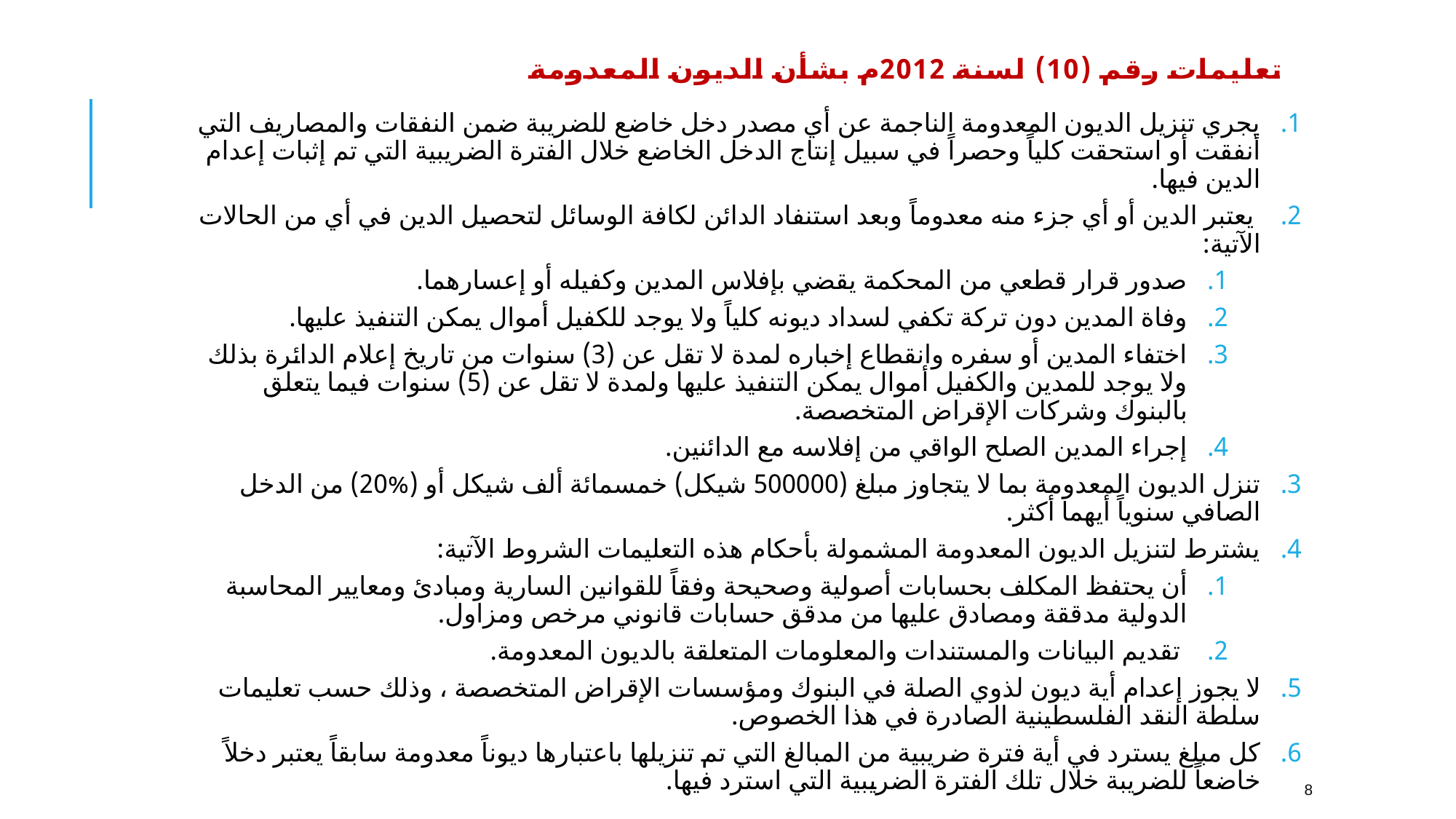

# تعليمات رقم (10) لسنة 2012م بشأن الديون المعدومة
يجري تنزيل الديون المعدومة الناجمة عن أي مصدر دخل خاضع للضريبة ضمن النفقات والمصاريف التي أنفقت أو استحقت كلياً وحصراً في سبيل إنتاج الدخل الخاضع خلال الفترة الضريبية التي تم إثبات إعدام الدين فيها.
 يعتبر الدين أو أي جزء منه معدوماً وبعد استنفاد الدائن لكافة الوسائل لتحصيل الدين في أي من الحالات الآتية:
صدور قرار قطعي من المحكمة يقضي بإفلاس المدين وكفيله أو إعسارهما.
وفاة المدين دون تركة تكفي لسداد ديونه كلياً ولا يوجد للكفيل أموال يمكن التنفيذ عليها.
اختفاء المدين أو سفره وانقطاع إخباره لمدة لا تقل عن (3) سنوات من تاريخ إعلام الدائرة بذلك ولا يوجد للمدين والكفيل أموال يمكن التنفيذ عليها ولمدة لا تقل عن (5) سنوات فيما يتعلق بالبنوك وشركات الإقراض المتخصصة.
إجراء المدين الصلح الواقي من إفلاسه مع الدائنين.
تنزل الديون المعدومة بما لا يتجاوز مبلغ (500000 شيكل) خمسمائة ألف شيكل أو (%20) من الدخل الصافي سنوياً أيهما أكثر.
يشترط لتنزيل الديون المعدومة المشمولة بأحكام هذه التعليمات الشروط الآتية:
أن يحتفظ المكلف بحسابات أصولية وصحيحة وفقاً للقوانين السارية ومبادئ ومعايير المحاسبة الدولية مدققة ومصادق عليها من مدقق حسابات قانوني مرخص ومزاول.
 تقديم البيانات والمستندات والمعلومات المتعلقة بالديون المعدومة.
لا يجوز إعدام أية ديون لذوي الصلة في البنوك ومؤسسات الإقراض المتخصصة ، وذلك حسب تعليمات سلطة النقد الفلسطينية الصادرة في هذا الخصوص.
كل مبلغ يسترد في أية فترة ضريبية من المبالغ التي تم تنزيلها باعتبارها ديوناً معدومة سابقاً يعتبر دخلاً خاضعاً للضريبة خلال تلك الفترة الضريبية التي استرد فيها.
8